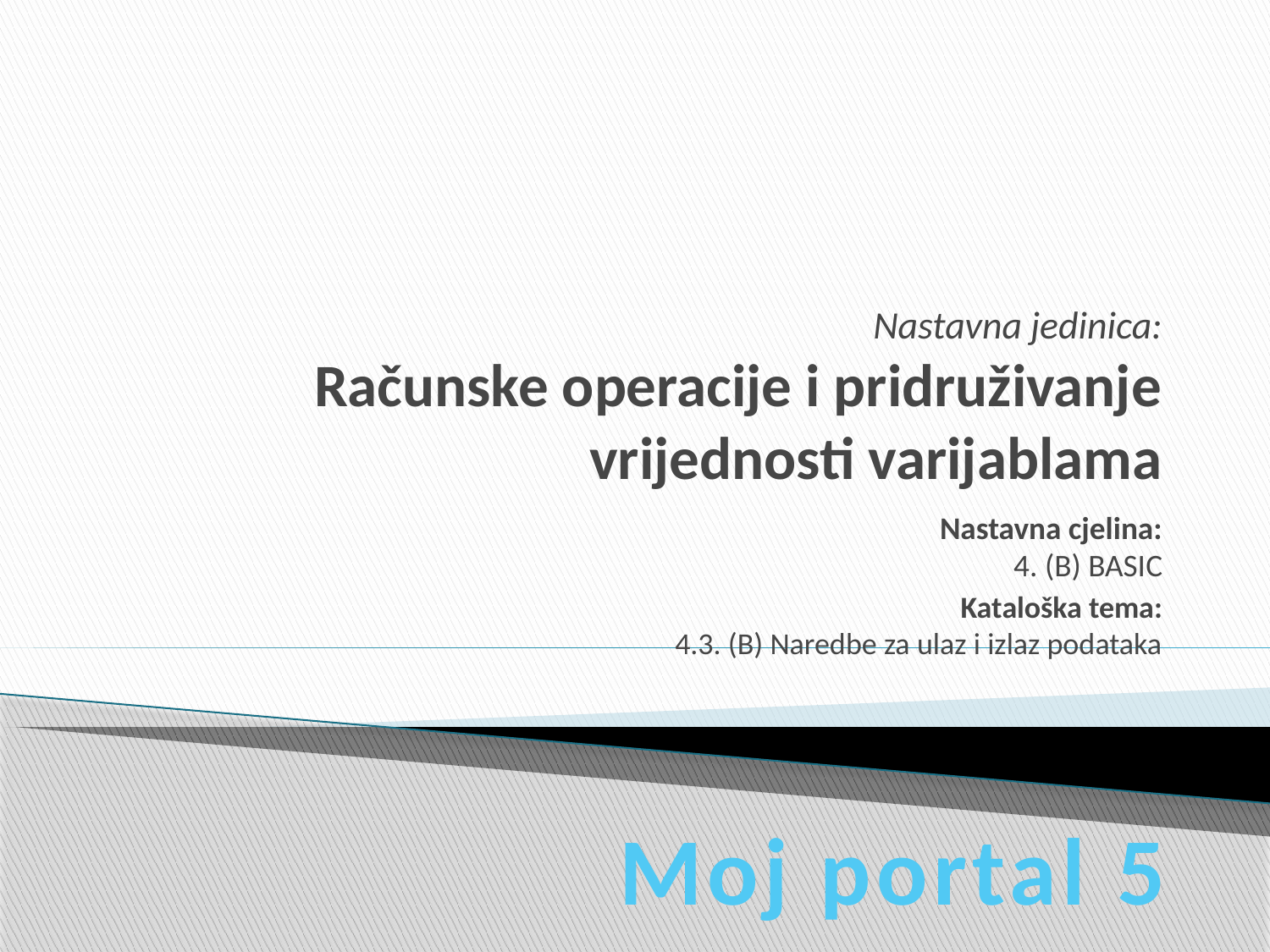

# Nastavna jedinica: Računske operacije i pridruživanje vrijednosti varijablama
Nastavna cjelina:
 4. (B) BASIC
Kataloška tema:
4.3. (B) Naredbe za ulaz i izlaz podataka

Moj portal 5